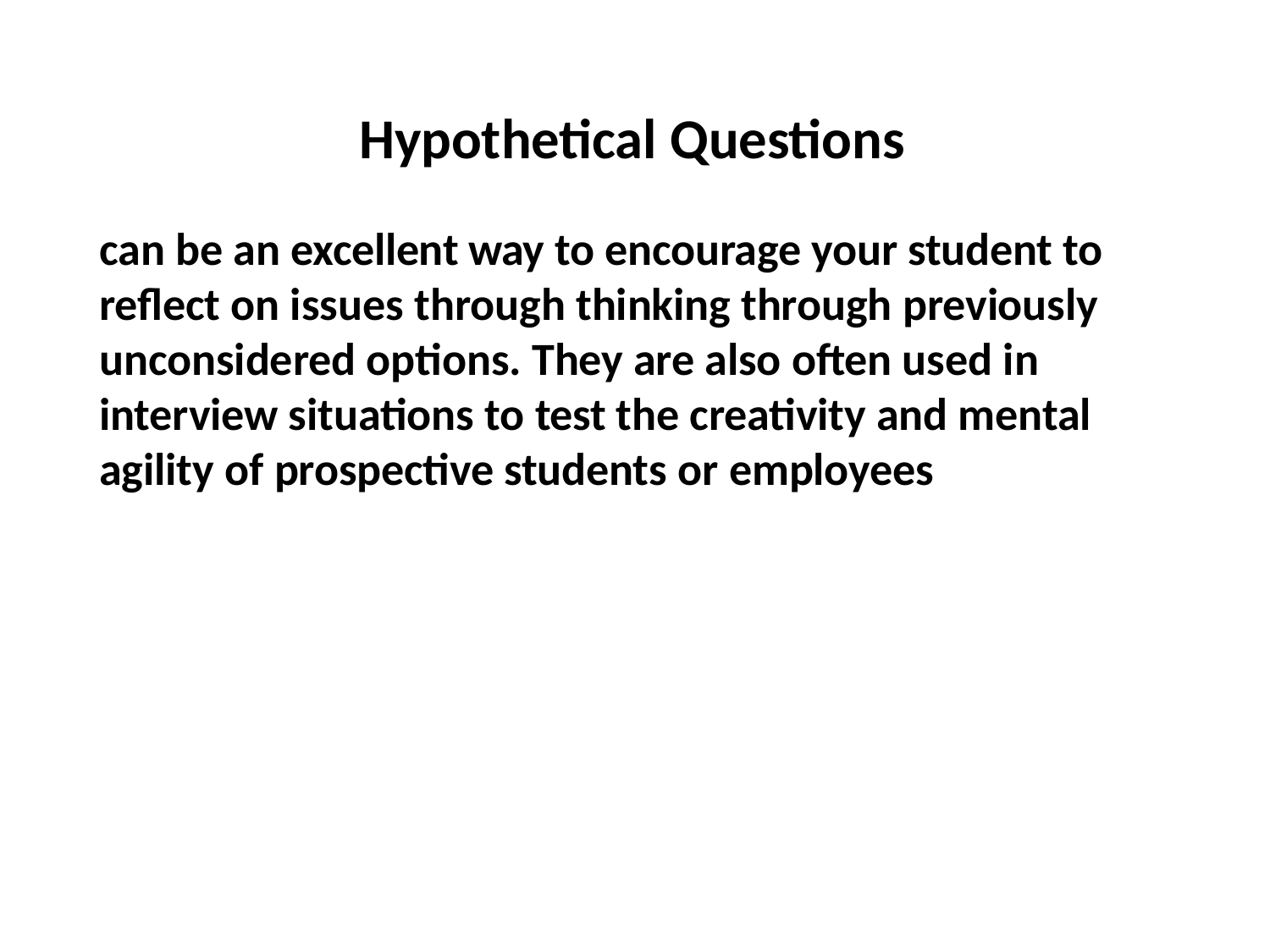

# Hypothetical Questions
can be an excellent way to encourage your student to  reflect on issues through thinking through previously  unconsidered options. They are also often used in  interview situations to test the creativity and mental  agility of prospective students or employees